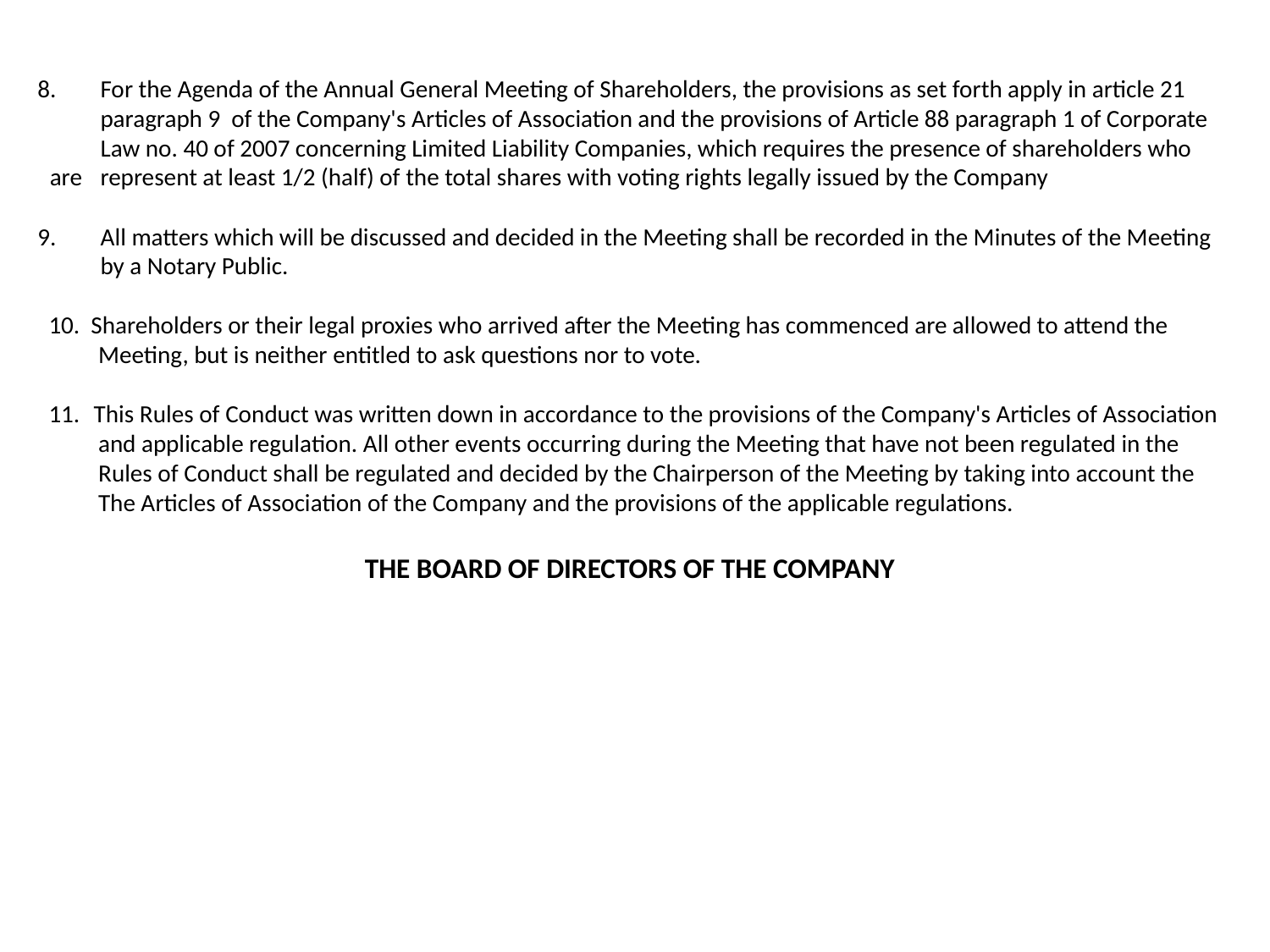

8.	For the Agenda of the Annual General Meeting of Shareholders, the provisions as set forth apply in article 21
 	paragraph 9  of the Company's Articles of Association and the provisions of Article 88 paragraph 1 of Corporate 	Law no. 40 of 2007 concerning Limited Liability Companies, which requires the presence of shareholders who are 	represent at least 1/2 (half) of the total shares with voting rights legally issued by the Company

9. 	All matters which will be discussed and decided in the Meeting shall be recorded in the Minutes of the Meeting
	by a Notary Public.

  10.  Shareholders or their legal proxies who arrived after the Meeting has commenced are allowed to attend the
           Meeting, but is neither entitled to ask questions nor to vote.

  11.	 This Rules of Conduct was written down in accordance to the provisions of the Company's Articles of Association
           and applicable regulation. All other events occurring during the Meeting that have not been regulated in the
           Rules of Conduct shall be regulated and decided by the Chairperson of the Meeting by taking into account the
           The Articles of Association of the Company and the provisions of the applicable regulations.

THE BOARD OF DIRECTORS OF THE COMPANY